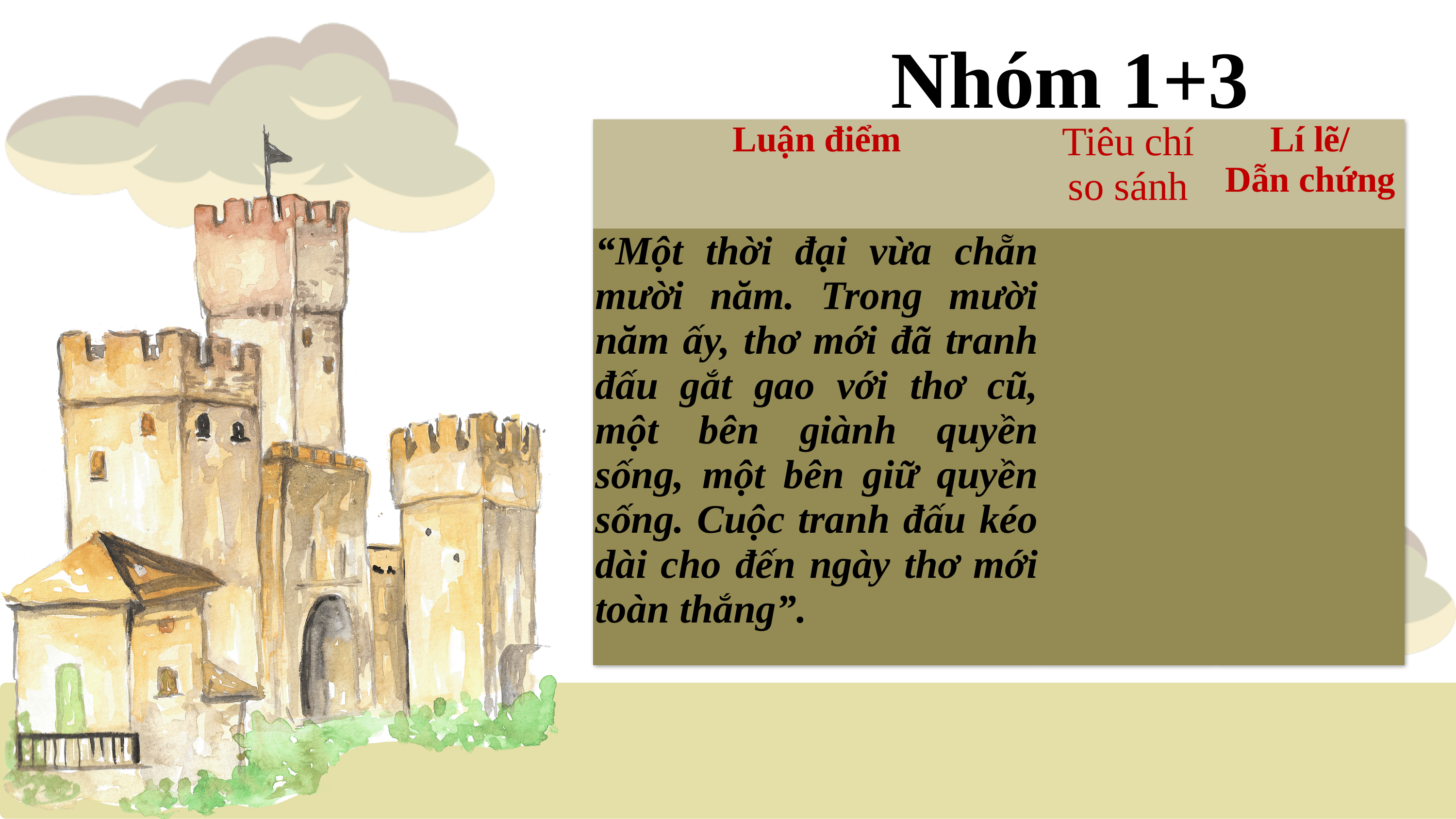

Nhóm 1+3
| Luận điểm | Tiêu chí so sánh | Lí lẽ/ Dẫn chứng |
| --- | --- | --- |
| “Một thời đại vừa chẵn mười năm. Trong mười năm ấy, thơ mới đã tranh đấu gắt gao với thơ cũ, một bên giành quyền sống, một bên giữ quyền sống. Cuộc tranh đấu kéo dài cho đến ngày thơ mới toàn thắng”. |  |  |